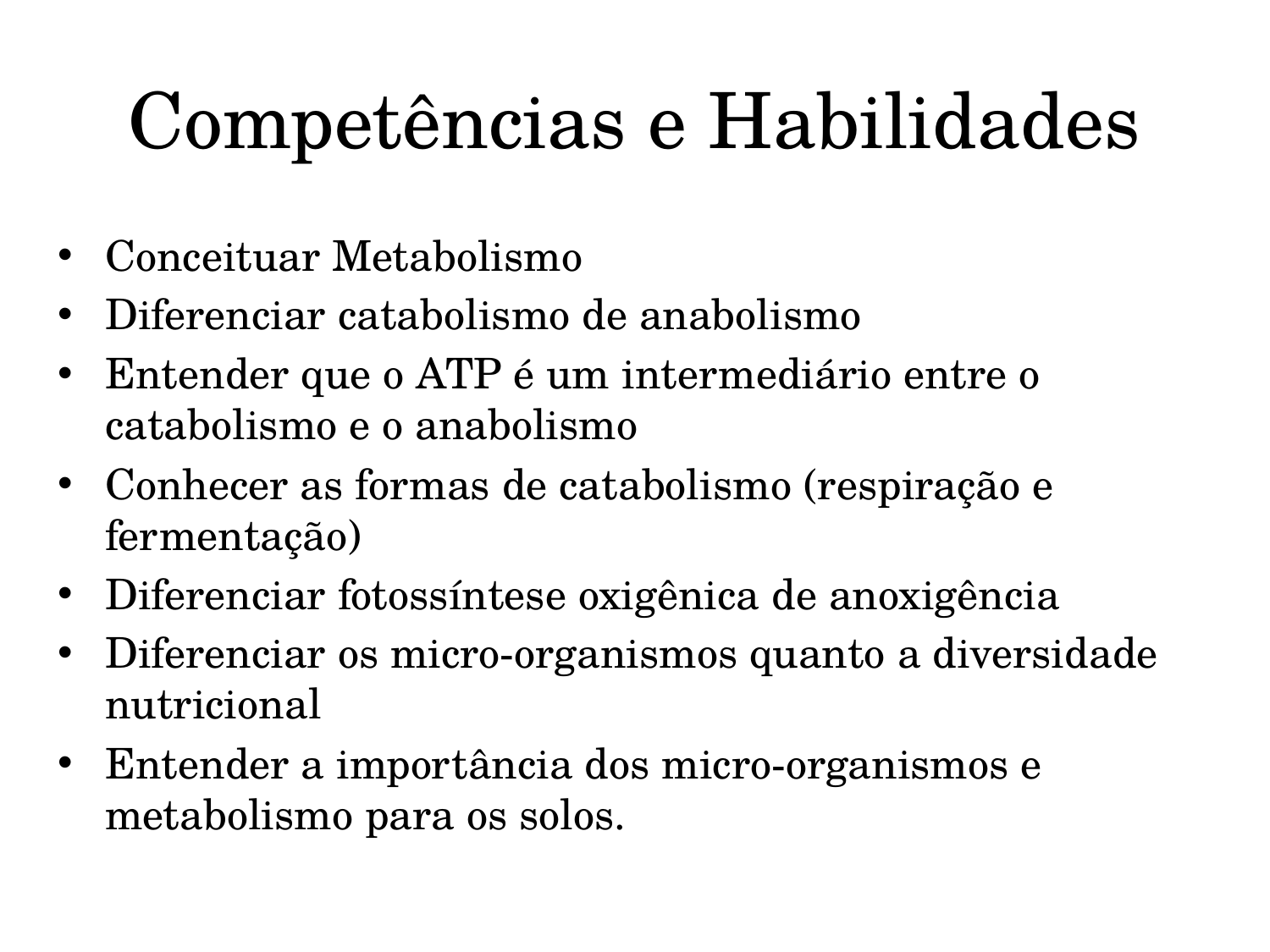

# Competências e Habilidades
Conceituar Metabolismo
Diferenciar catabolismo de anabolismo
Entender que o ATP é um intermediário entre o catabolismo e o anabolismo
Conhecer as formas de catabolismo (respiração e fermentação)
Diferenciar fotossíntese oxigênica de anoxigência
Diferenciar os micro-organismos quanto a diversidade nutricional
Entender a importância dos micro-organismos e metabolismo para os solos.